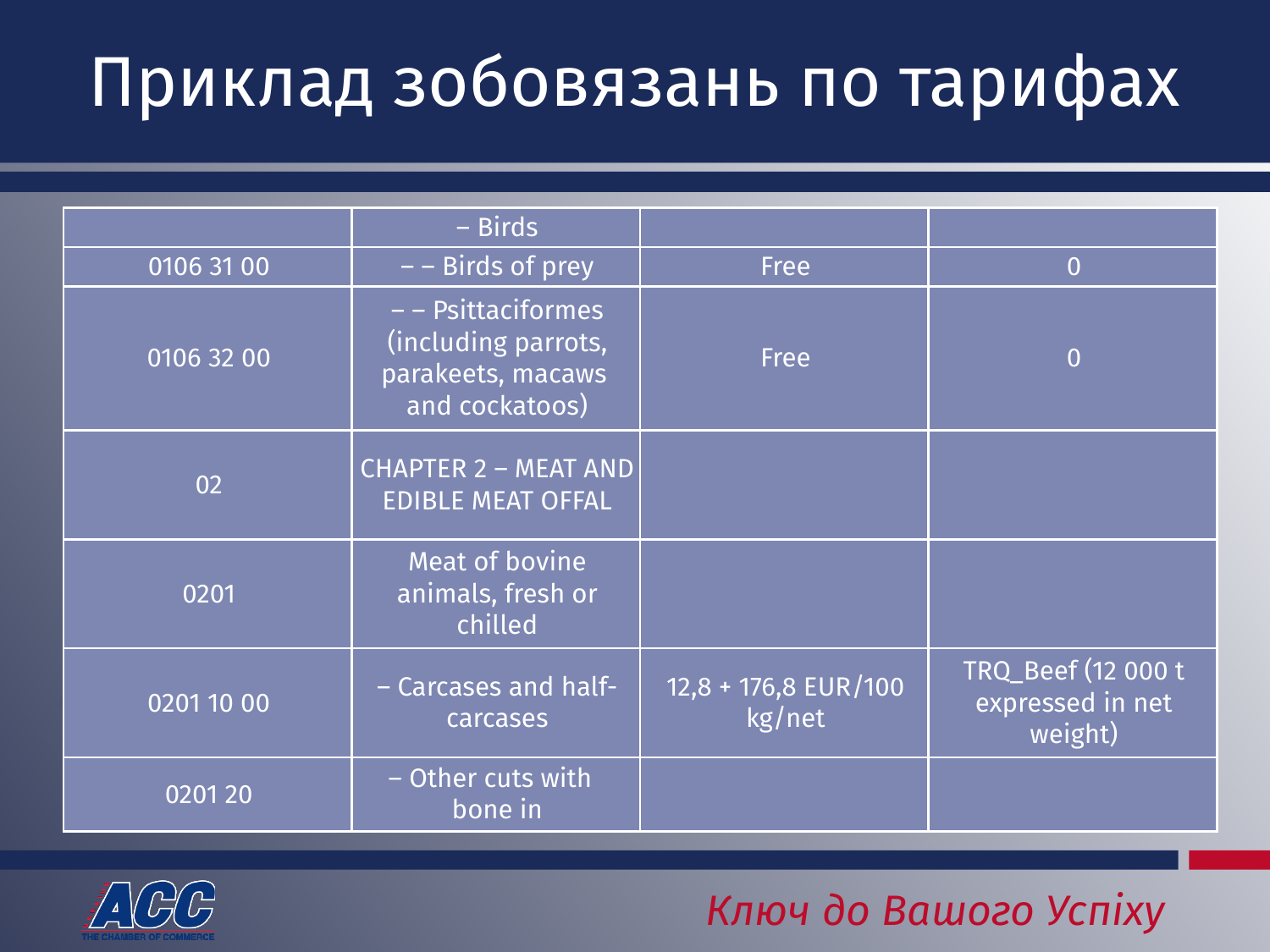

# Приклад зобовязань по тарифах
|  | – Birds |  |  |
| --- | --- | --- | --- |
| 0106 31 00 | – – Birds of prey | Free | 0 |
| 0106 32 00 | – – Psittaciformes (including parrots, parakeets, macaws and cockatoos) | Free | 0 |
| 02 | CHAPTER 2 – MEAT AND EDIBLE MEAT OFFAL |  |  |
| 0201 | Meat of bovine animals, fresh or chilled |  |  |
| 0201 10 00 | – Carcases and half-carcases | 12,8 + 176,8 EUR/100 kg/net | TRQ\_Beef (12 000 t expressed in net weight) |
| 0201 20 | – Other cuts with bone in |  |  |